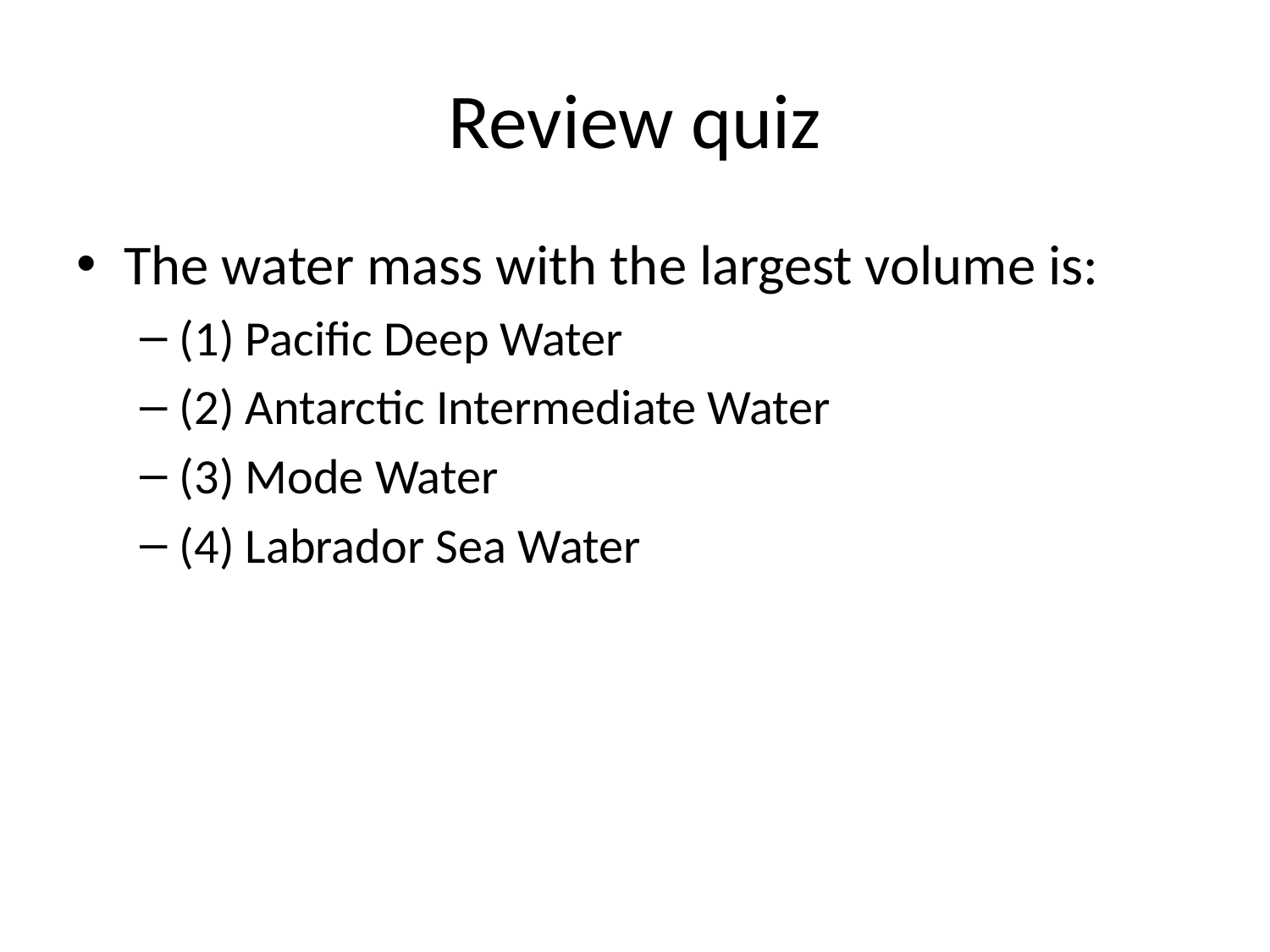

# Review quiz
The water mass with the largest volume is:
(1) Pacific Deep Water
(2) Antarctic Intermediate Water
(3) Mode Water
(4) Labrador Sea Water